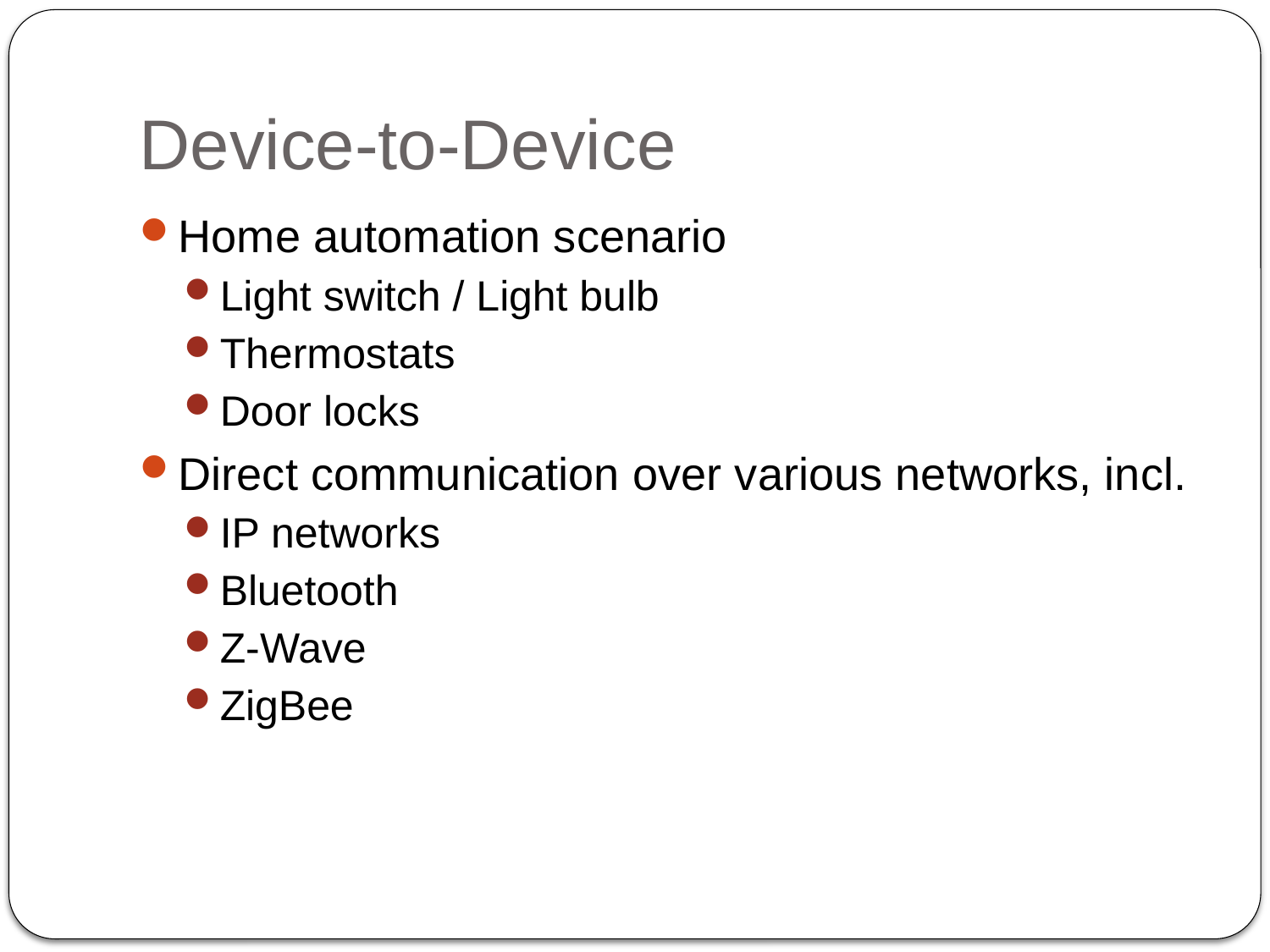

# Device-to-Device
Home automation scenario
Light switch / Light bulb
Thermostats
Door locks
Direct communication over various networks, incl.
IP networks
Bluetooth
Z-Wave
ZigBee